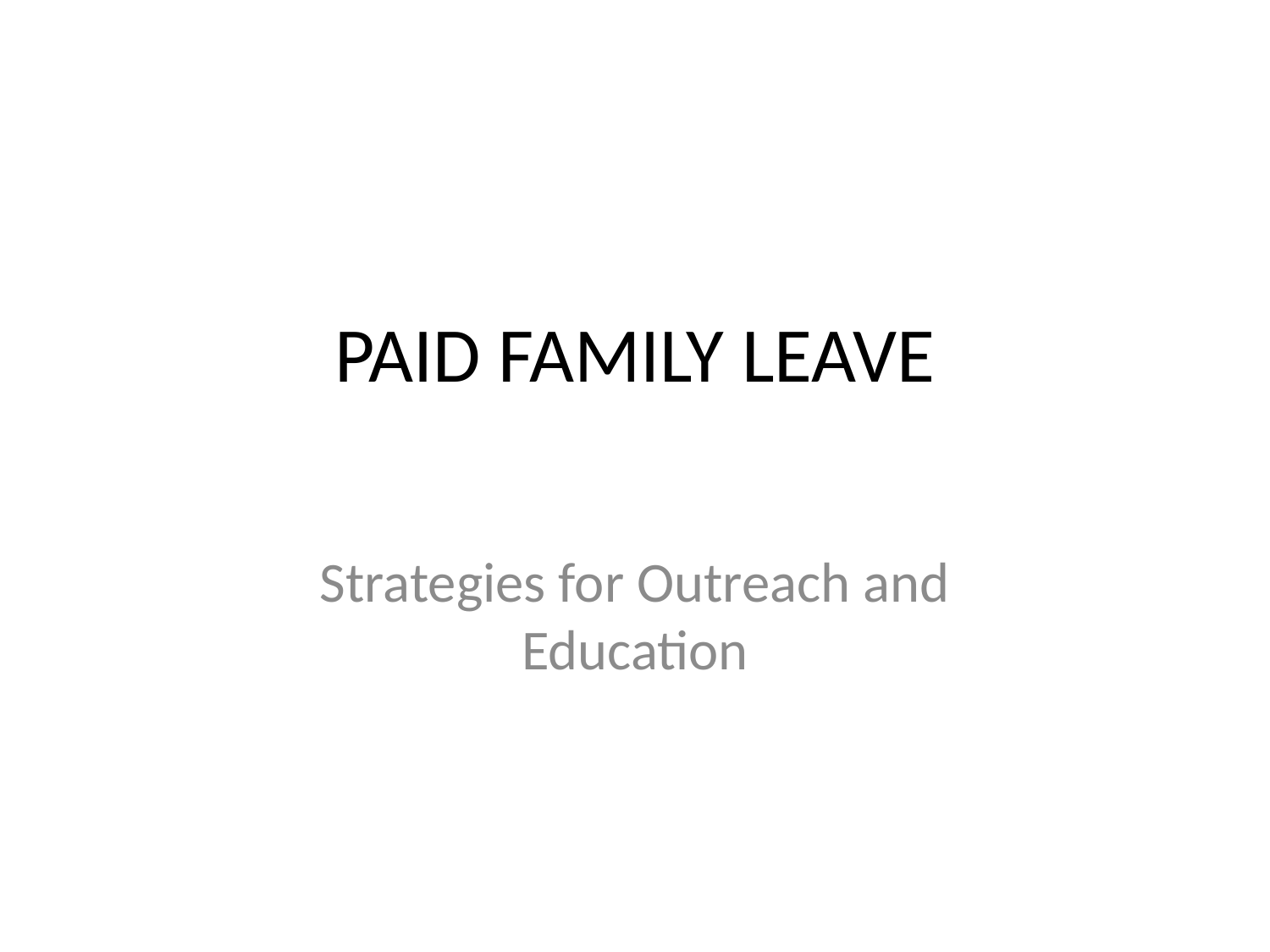

# PAID FAMILY LEAVE
Strategies for Outreach and Education